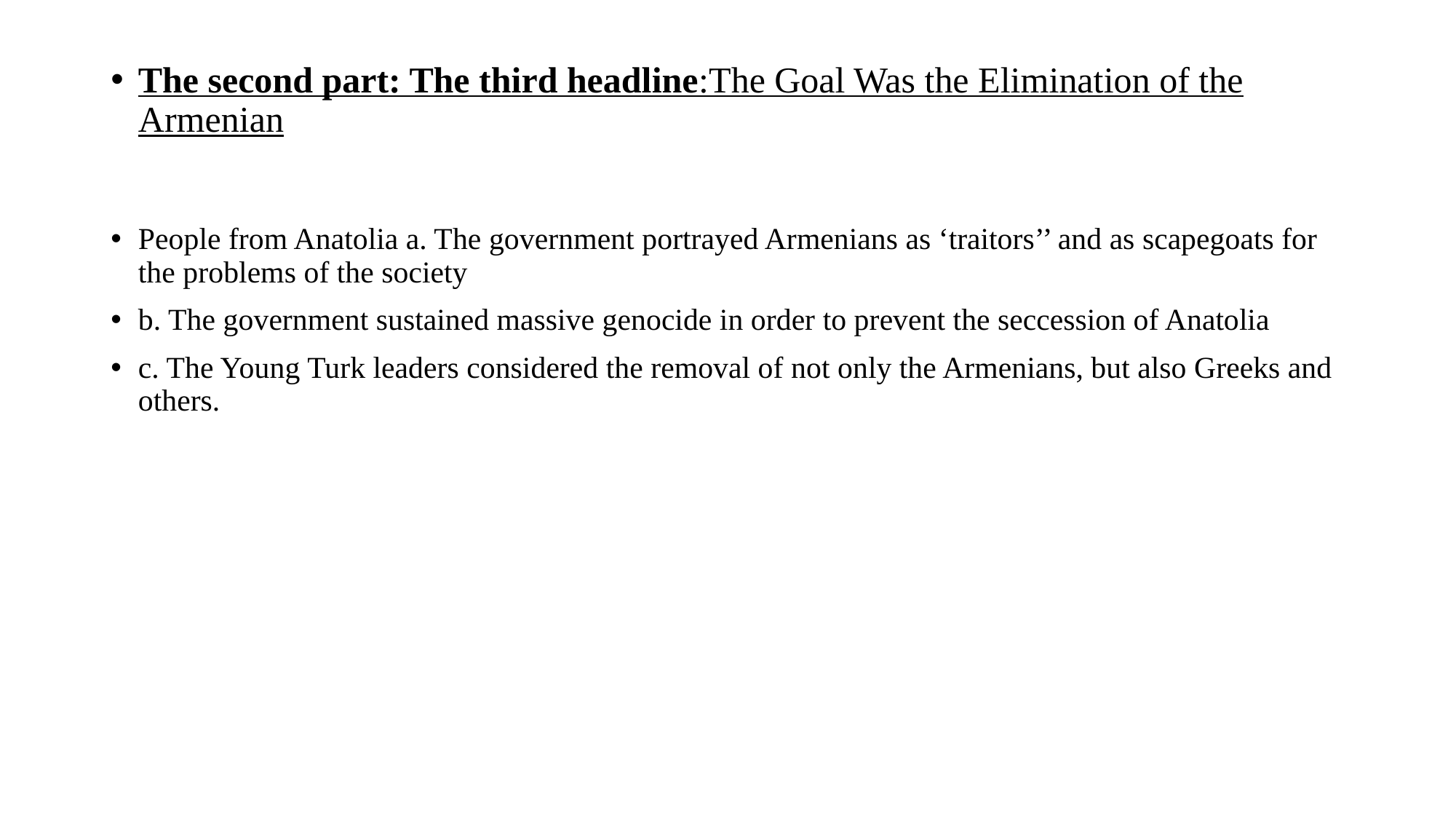

# The second part: The third headline:The Goal Was the Elimination of the Armenian
People from Anatolia a. The government portrayed Armenians as ‘traitors’’ and as scapegoats for the problems of the society
b. The government sustained massive genocide in order to prevent the seccession of Anatolia
c. The Young Turk leaders considered the removal of not only the Armenians, but also Greeks and others.